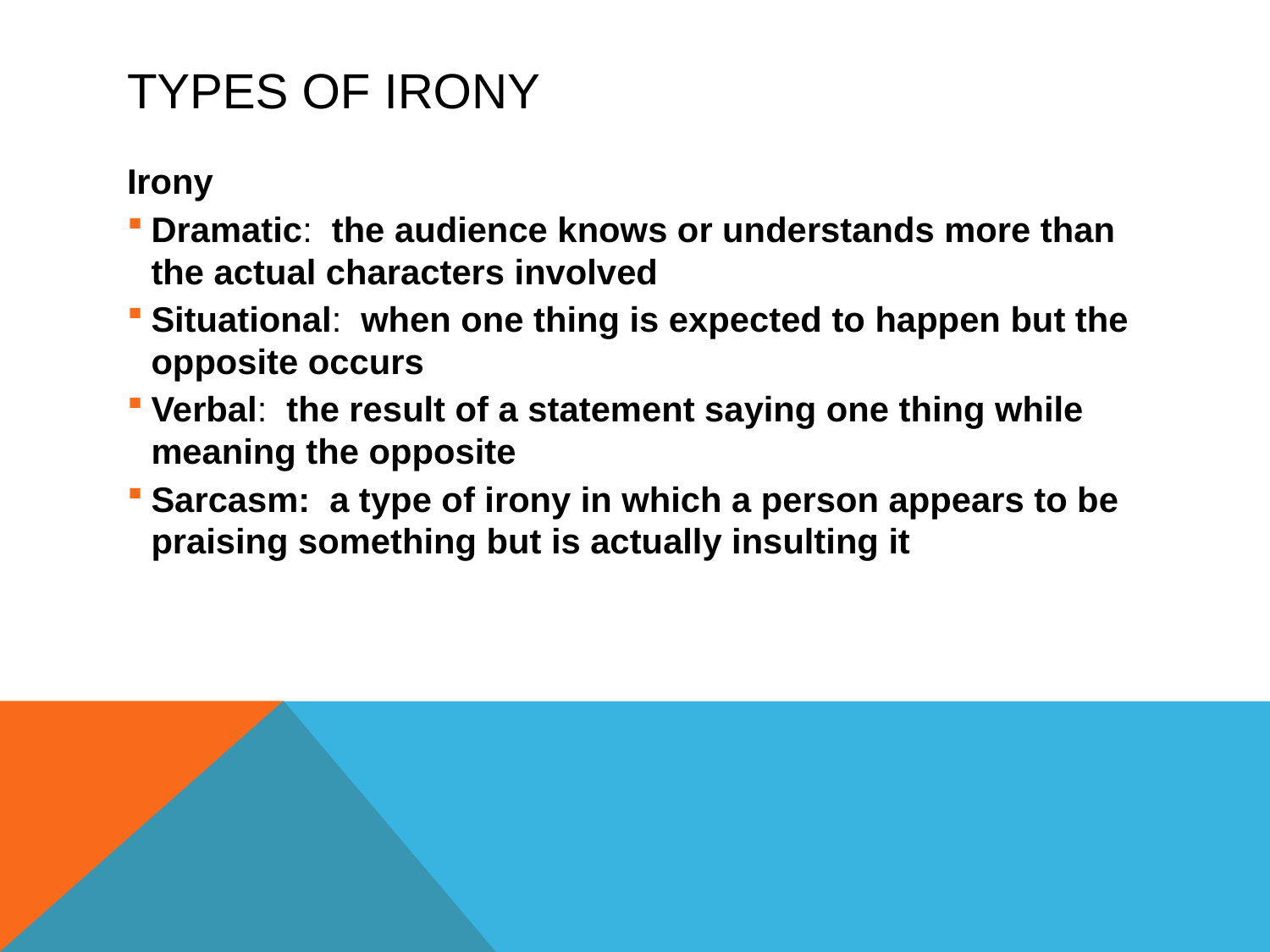

# Types of irony
Irony
Dramatic:  the audience knows or understands more than the actual characters involved
Situational:  when one thing is expected to happen but the opposite occurs
Verbal:  the result of a statement saying one thing while meaning the opposite
Sarcasm:  a type of irony in which a person appears to be praising something but is actually insulting it